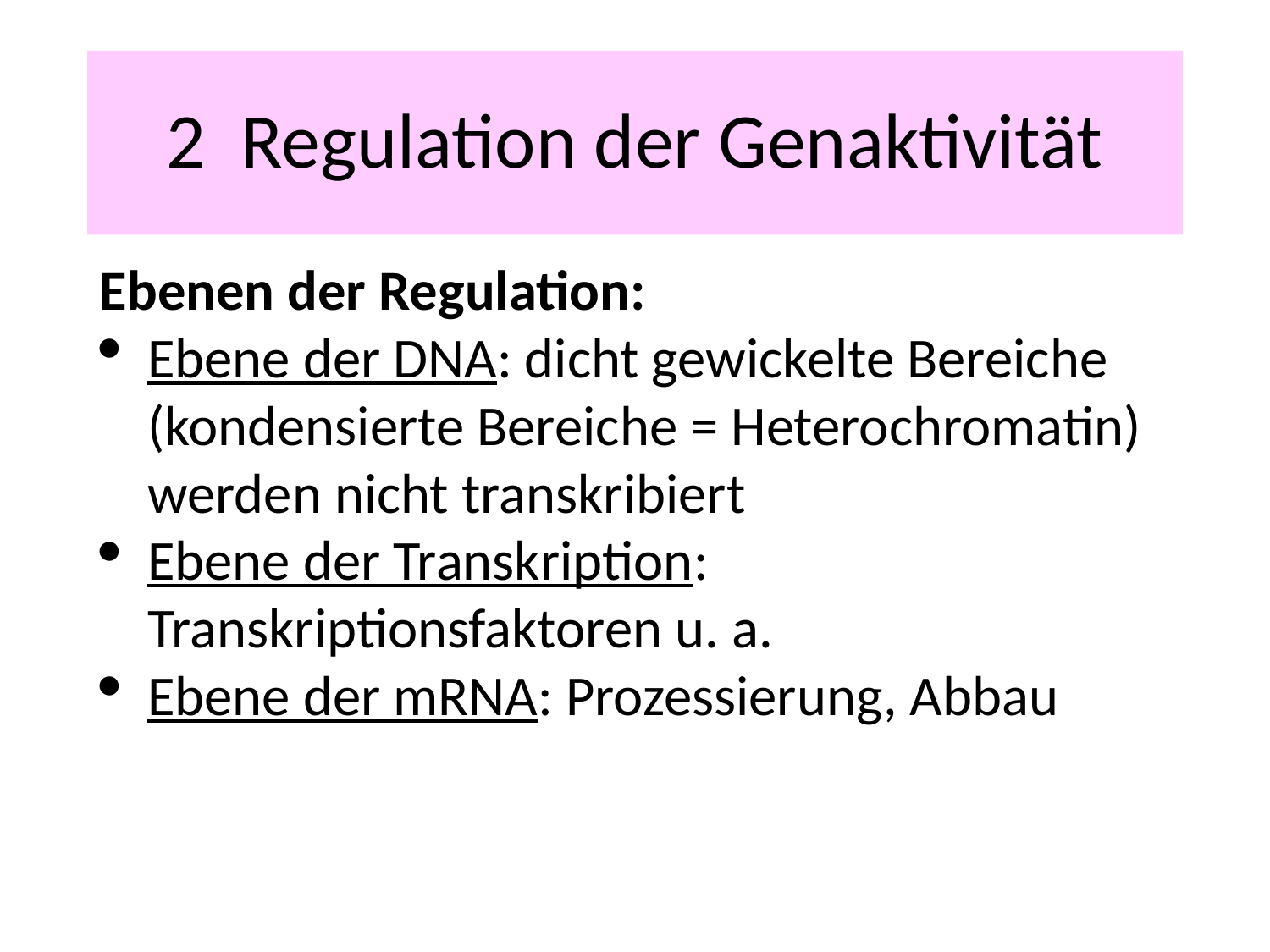

# 2  Regulation der Genaktivität
Ebenen der Regulation:
Ebene der DNA: dicht gewickelte Bereiche (kondensierte Bereiche = Heterochromatin) werden nicht tran­skri­biert
Ebene der Transkription: Transkriptionsfaktoren u. a.
Ebene der mRNA: Prozessierung, Abbau